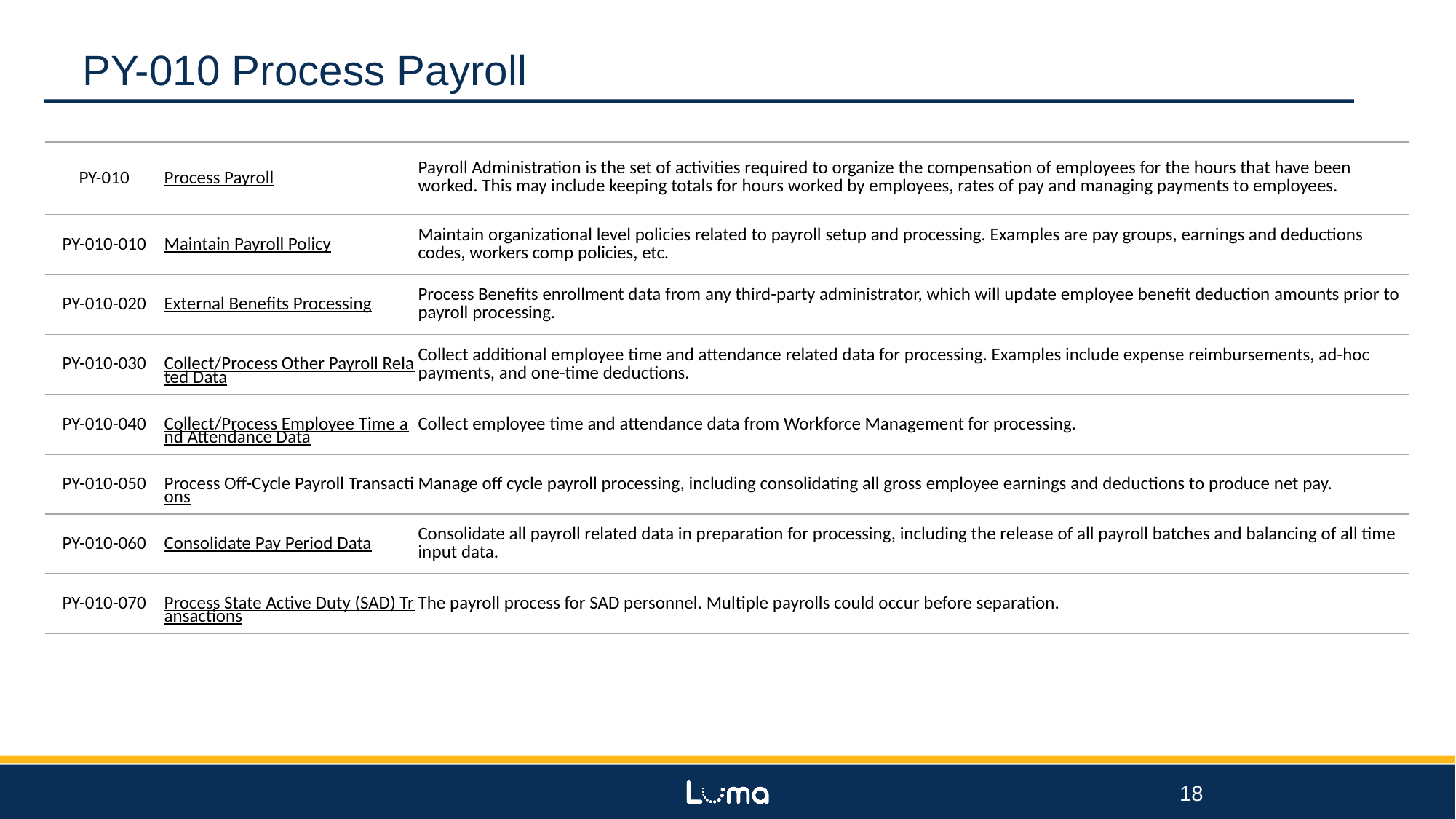

# PY-010 Process Payroll
| PY-010 | Process Payroll | Payroll Administration is the set of activities required to organize the compensation of employees for the hours that have been worked. This may include keeping totals for hours worked by employees, rates of pay and managing payments to employees. |
| --- | --- | --- |
| PY-010-010 | Maintain Payroll Policy | Maintain organizational level policies related to payroll setup and processing. Examples are pay groups, earnings and deductions codes, workers comp policies, etc. |
| PY-010-020 | External Benefits Processing | Process Benefits enrollment data from any third-party administrator, which will update employee benefit deduction amounts prior to payroll processing. |
| PY-010-030 | Collect/Process Other Payroll Related Data | Collect additional employee time and attendance related data for processing. Examples include expense reimbursements, ad-hoc payments, and one-time deductions. |
| PY-010-040 | Collect/Process Employee Time and Attendance Data | Collect employee time and attendance data from Workforce Management for processing. |
| PY-010-050 | Process Off-Cycle Payroll Transactions | Manage off cycle payroll processing, including consolidating all gross employee earnings and deductions to produce net pay. |
| PY-010-060 | Consolidate Pay Period Data | Consolidate all payroll related data in preparation for processing, including the release of all payroll batches and balancing of all time input data. |
| PY-010-070 | Process State Active Duty (SAD) Transactions | The payroll process for SAD personnel. Multiple payrolls could occur before separation. |
18